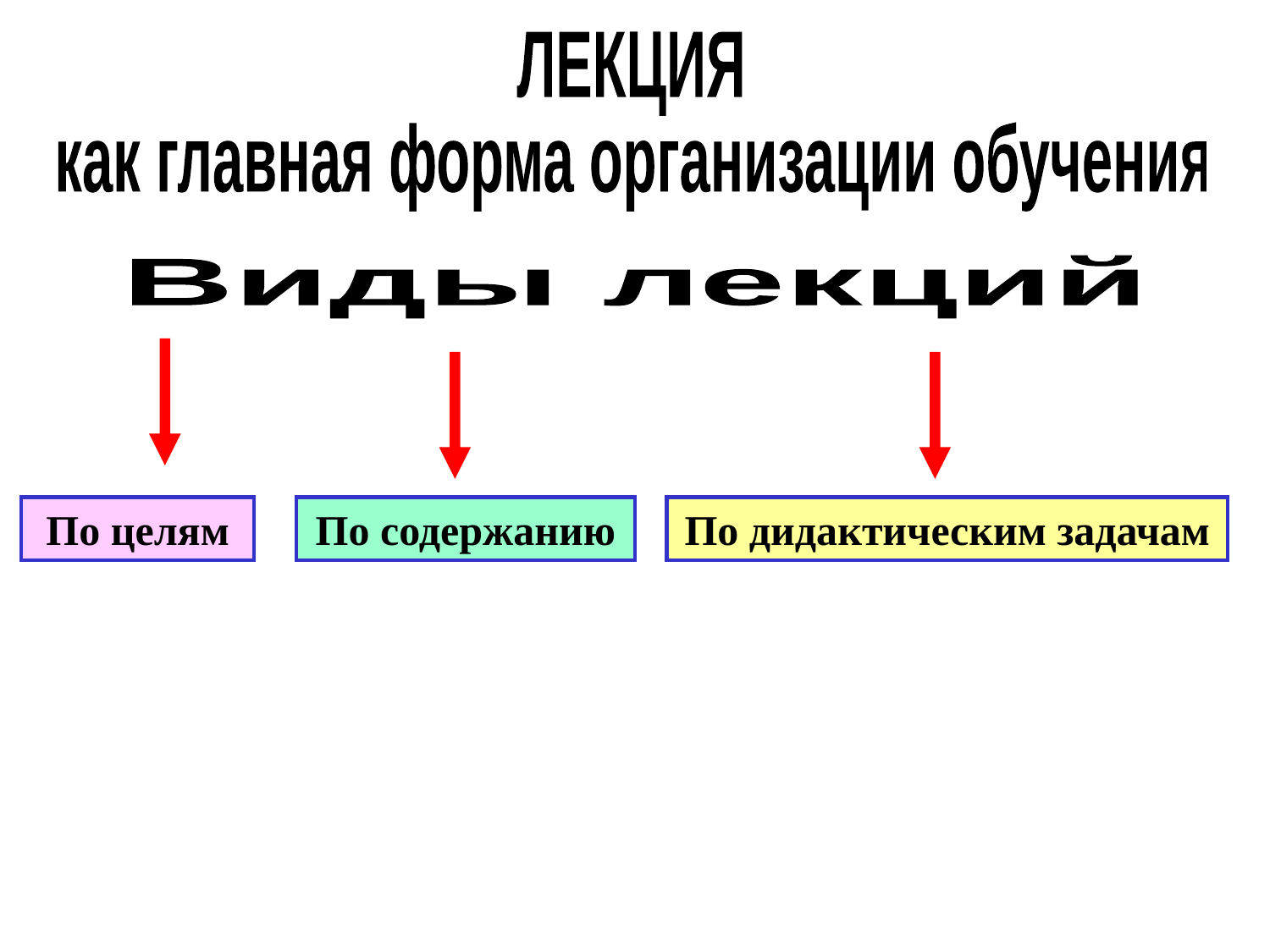

ЛЕКЦИЯ
как главная форма организации обучения
Виды лекций

По целям
По содержанию
По дидактическим задачам